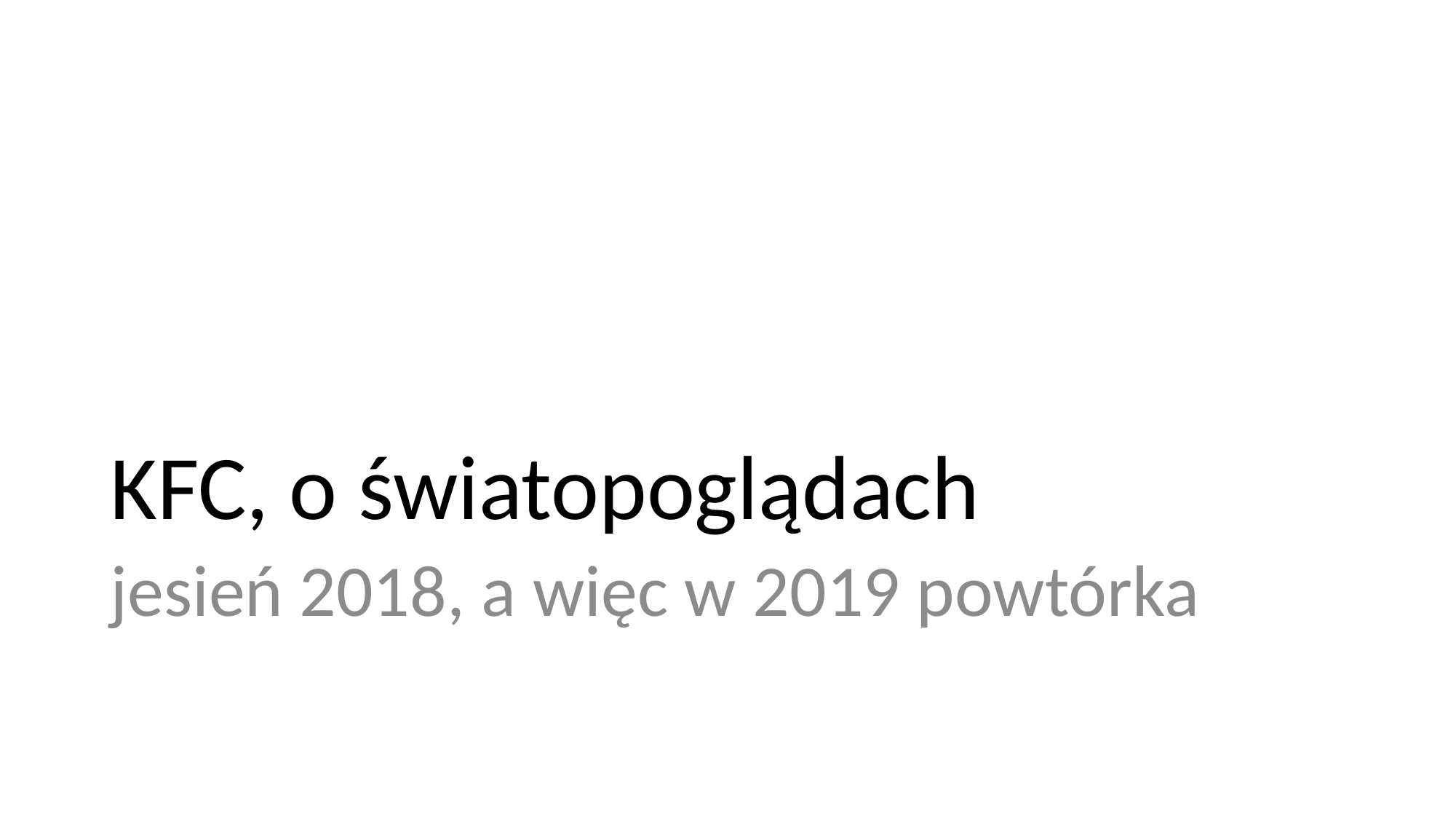

# KFC, o światopoglądach
jesień 2018, a więc w 2019 powtórka